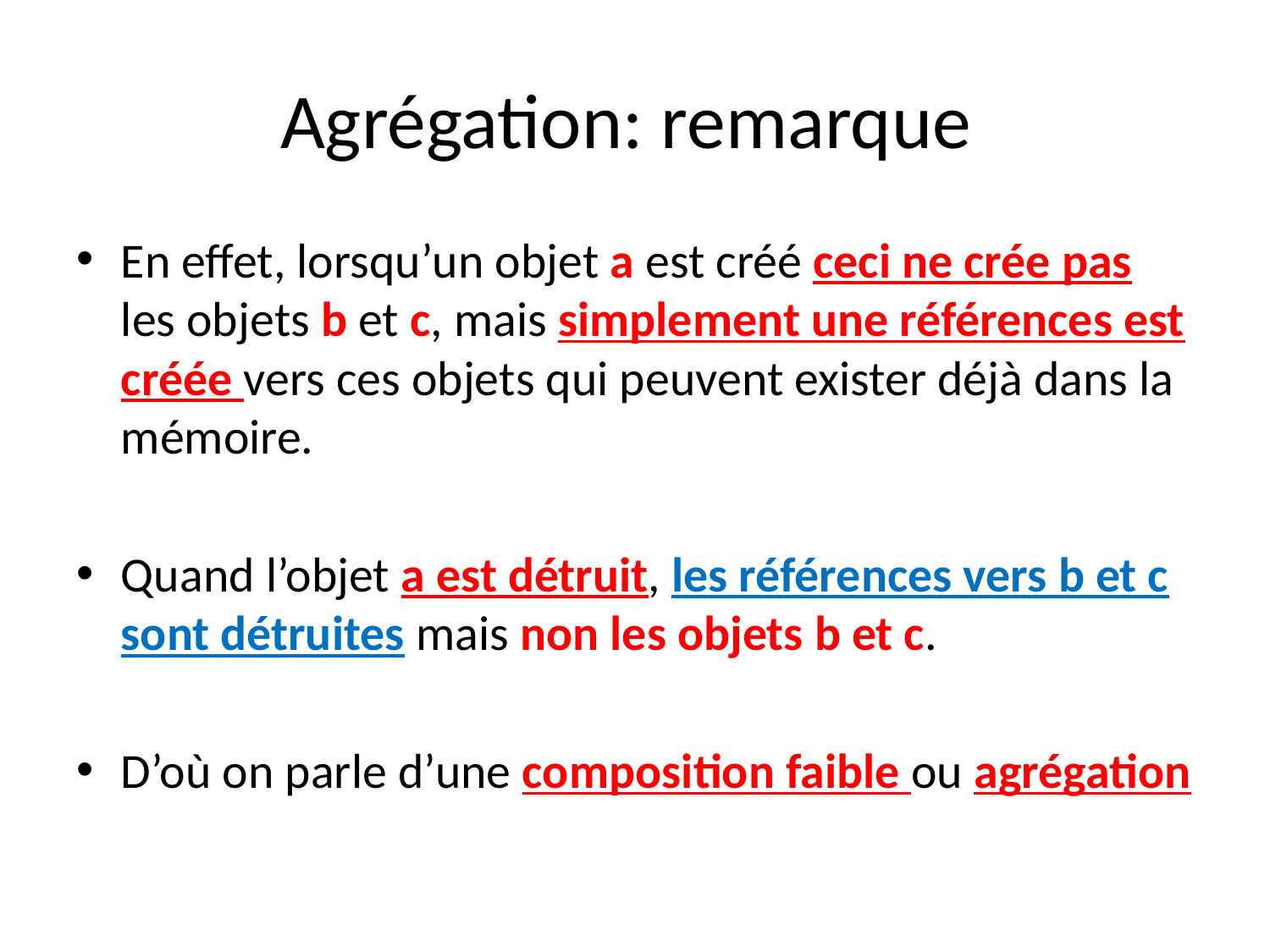

# Agrégation: remarque
En effet, lorsqu’un objet a est créé ceci ne crée pas les objets b et c, mais simplement une références est créée vers ces objets qui peuvent exister déjà dans la mémoire.

Quand l’objet a est détruit, les références vers b et c sont détruites mais non les objets b et c.

D’où on parle d’une composition faible ou agrégation